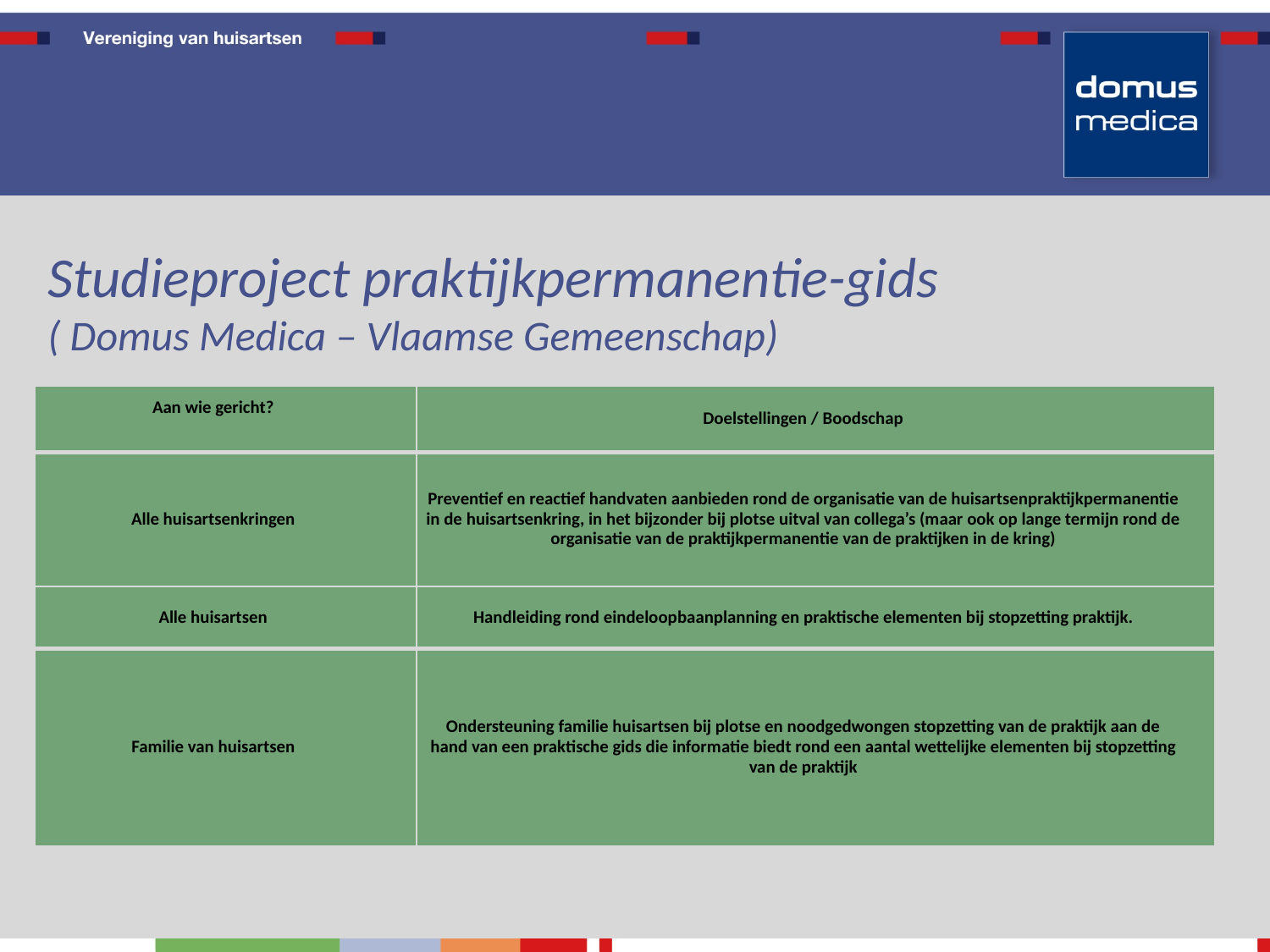

Studieproject praktijkpermanentie-gids
( Domus Medica – Vlaamse Gemeenschap)
| Aan wie gericht? | Doelstellingen / Boodschap |
| --- | --- |
| Alle huisartsenkringen | Preventief en reactief handvaten aanbieden rond de organisatie van de huisartsenpraktijkpermanentie in de huisartsenkring, in het bijzonder bij plotse uitval van collega’s (maar ook op lange termijn rond de organisatie van de praktijkpermanentie van de praktijken in de kring) |
| Alle huisartsen | Handleiding rond eindeloopbaanplanning en praktische elementen bij stopzetting praktijk. |
| Familie van huisartsen | Ondersteuning familie huisartsen bij plotse en noodgedwongen stopzetting van de praktijk aan de hand van een praktische gids die informatie biedt rond een aantal wettelijke elementen bij stopzetting van de praktijk |